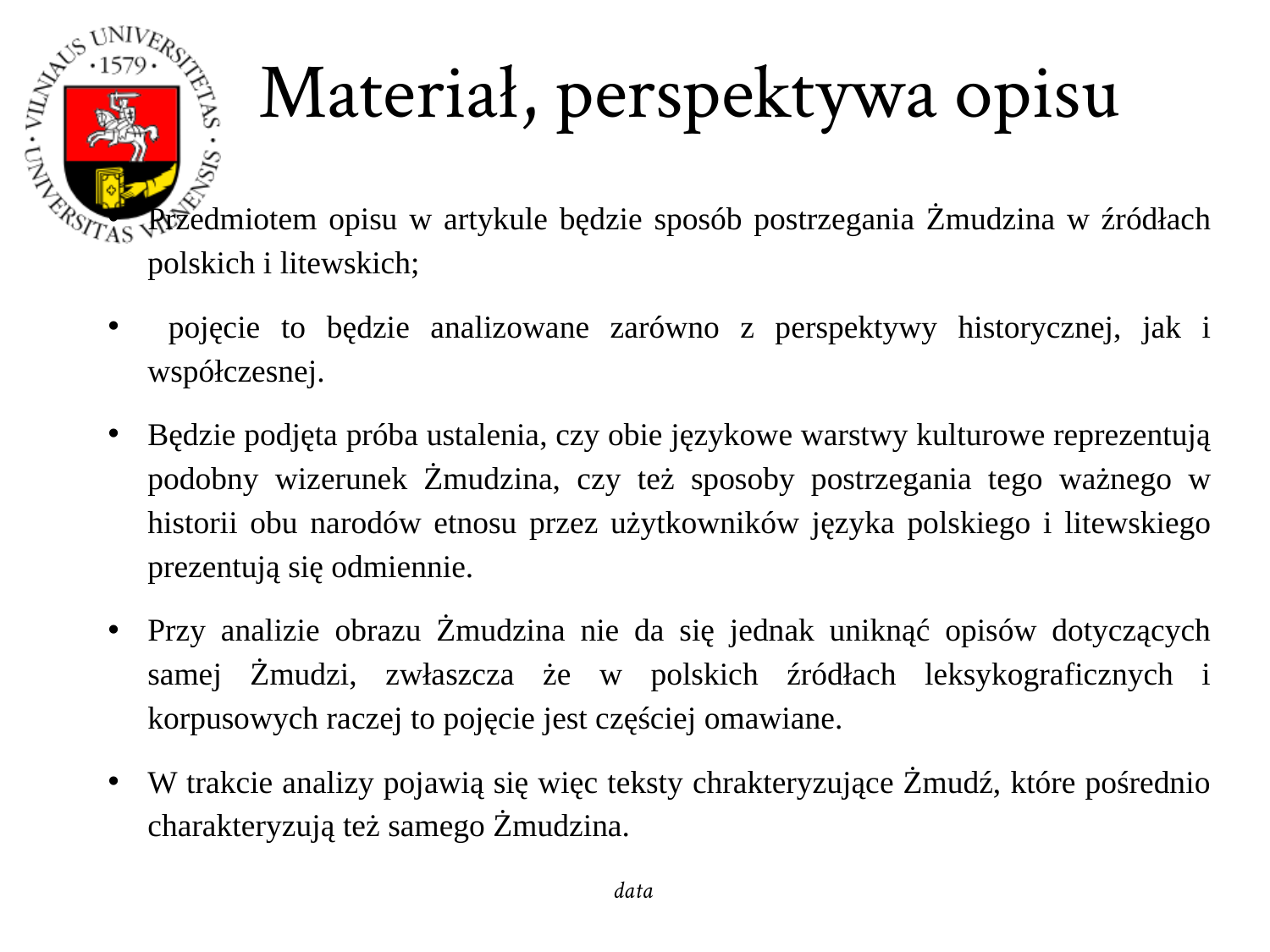

# Materiał, perspektywa opisu
Przedmiotem opisu w artykule będzie sposób postrzegania Żmudzina w źródłach polskich i litewskich;
 pojęcie to będzie analizowane zarówno z perspektywy historycznej, jak i współczesnej.
Będzie podjęta próba ustalenia, czy obie językowe warstwy kulturowe reprezentują podobny wizerunek Żmudzina, czy też sposoby postrzegania tego ważnego w historii obu narodów etnosu przez użytkowników języka polskiego i litewskiego prezentują się odmiennie.
Przy analizie obrazu Żmudzina nie da się jednak uniknąć opisów dotyczących samej Żmudzi, zwłaszcza że w polskich źródłach leksykograficznych i korpusowych raczej to pojęcie jest częściej omawiane.
W trakcie analizy pojawią się więc teksty chrakteryzujące Żmudź, które pośrednio charakteryzują też samego Żmudzina.

data